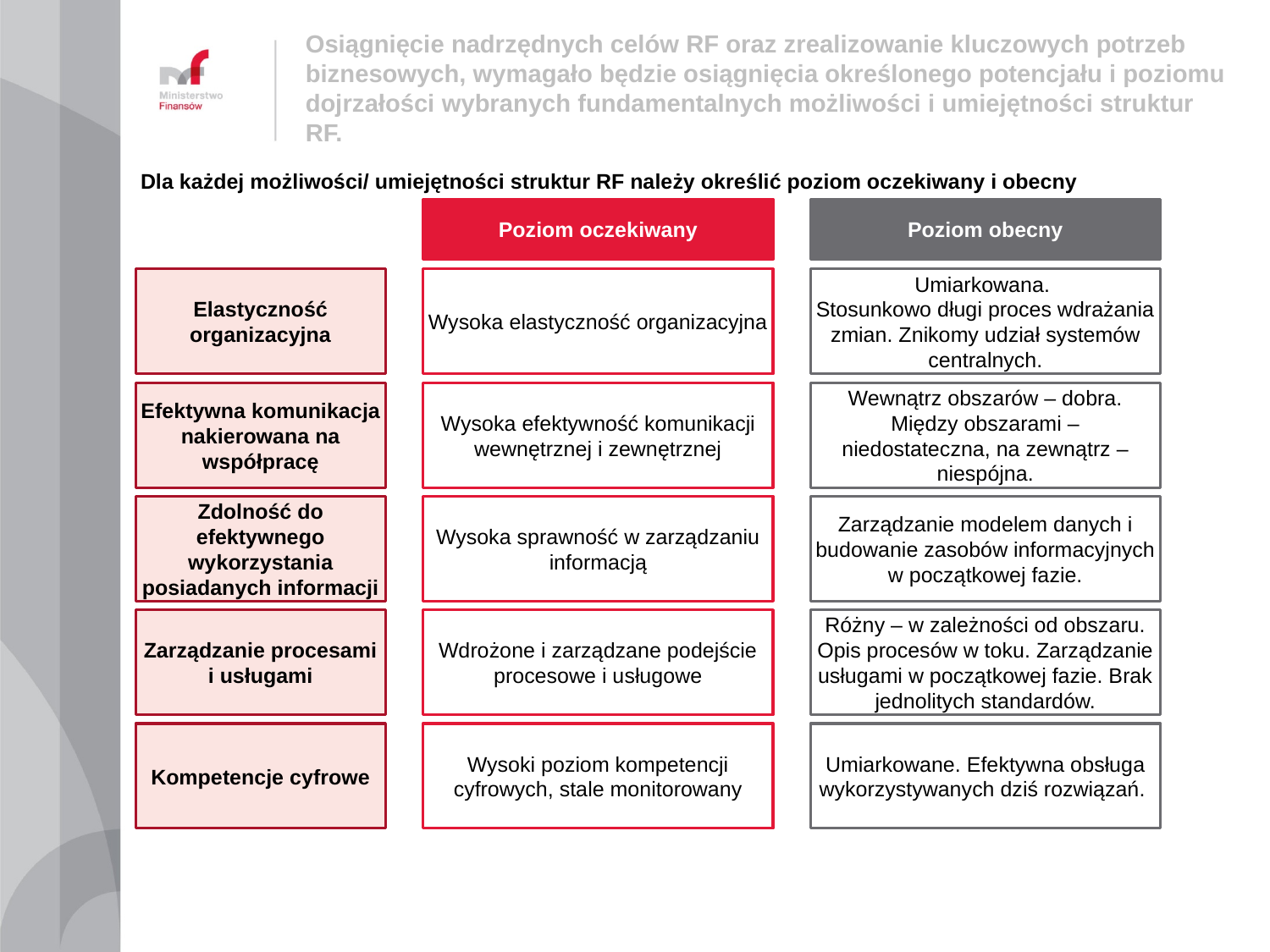

# Osiągnięcie nadrzędnych celów RF oraz zrealizowanie kluczowych potrzeb biznesowych, wymagało będzie osiągnięcia określonego potencjału i poziomu dojrzałości wybranych fundamentalnych możliwości i umiejętności struktur RF.
Dla każdej możliwości/ umiejętności struktur RF należy określić poziom oczekiwany i obecny
Poziom oczekiwany
Poziom obecny
Elastyczność organizacyjna
Wysoka elastyczność organizacyjna
Umiarkowana.
Stosunkowo długi proces wdrażania zmian. Znikomy udział systemów centralnych.
Efektywna komunikacja nakierowana na współpracę
Wysoka efektywność komunikacji wewnętrznej i zewnętrznej
Wewnątrz obszarów – dobra. Między obszarami – niedostateczna, na zewnątrz – niespójna.
Zdolność do efektywnego wykorzystania posiadanych informacji
Wysoka sprawność w zarządzaniu informacją
Zarządzanie modelem danych i budowanie zasobów informacyjnych w początkowej fazie.
Zarządzanie procesami i usługami
Wdrożone i zarządzane podejście procesowe i usługowe
Różny – w zależności od obszaru. Opis procesów w toku. Zarządzanie usługami w początkowej fazie. Brak jednolitych standardów.
Kompetencje cyfrowe
Wysoki poziom kompetencji cyfrowych, stale monitorowany
Umiarkowane. Efektywna obsługa wykorzystywanych dziś rozwiązań.